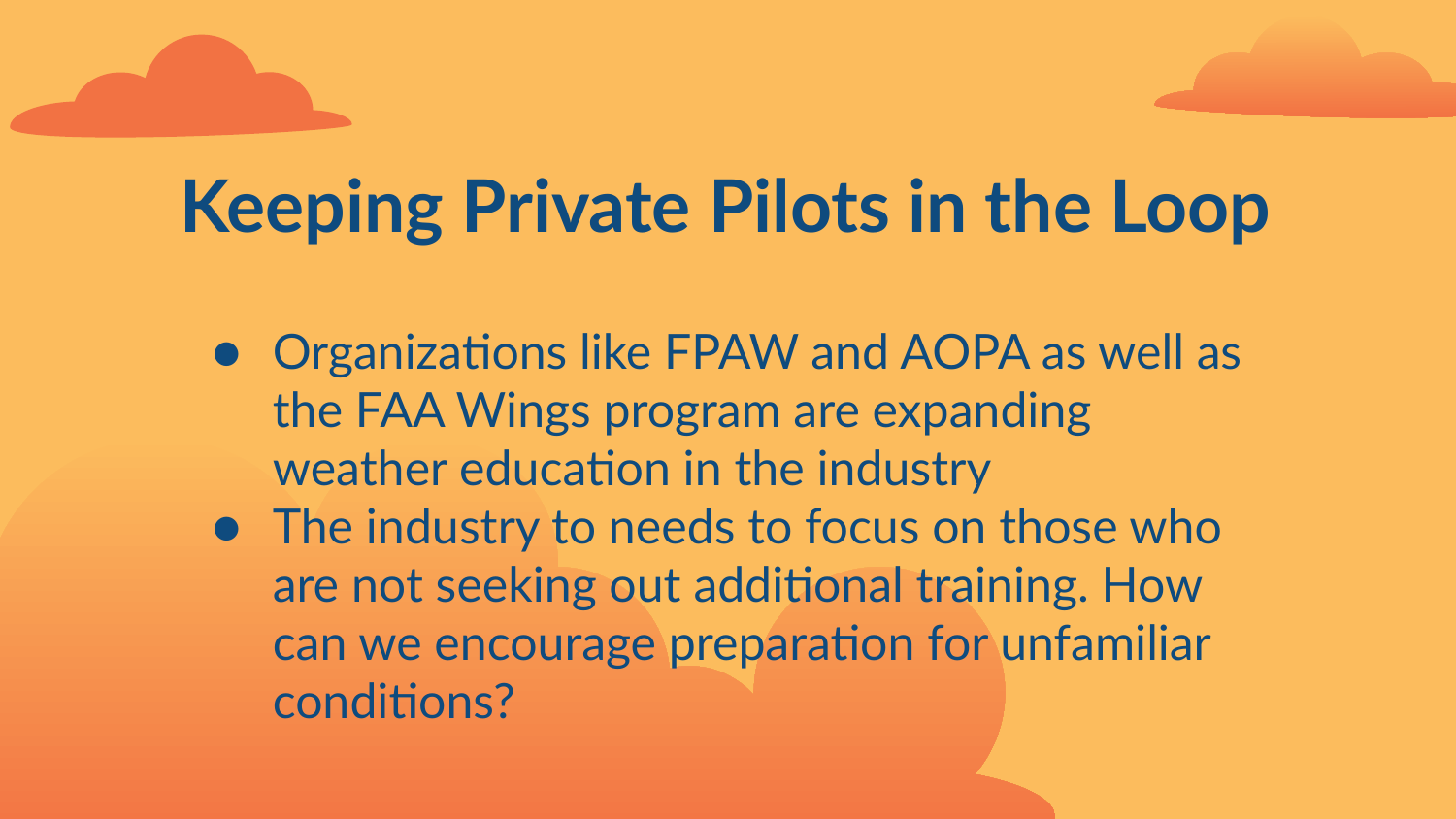

Keeping Private Pilots in the Loop

Organizations like FPAW and AOPA as well as the FAA Wings program are expanding weather education in the industry
The industry to needs to focus on those who are not seeking out additional training. How can we encourage preparation for unfamiliar conditions?